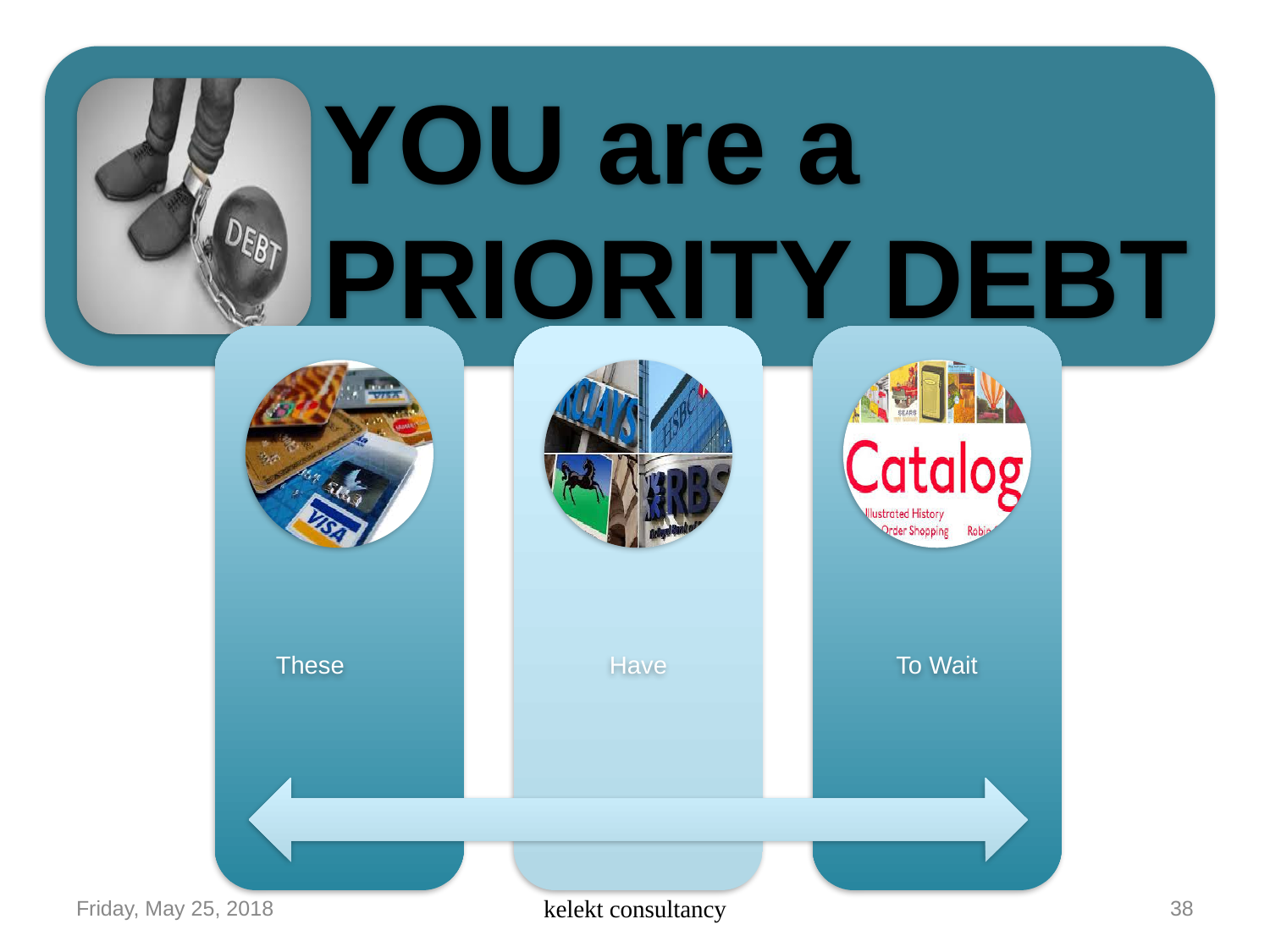

YOU are a PRIORITY DEBT
These
Have
To Wait
Friday, May 25, 2018
kelekt consultancy
38